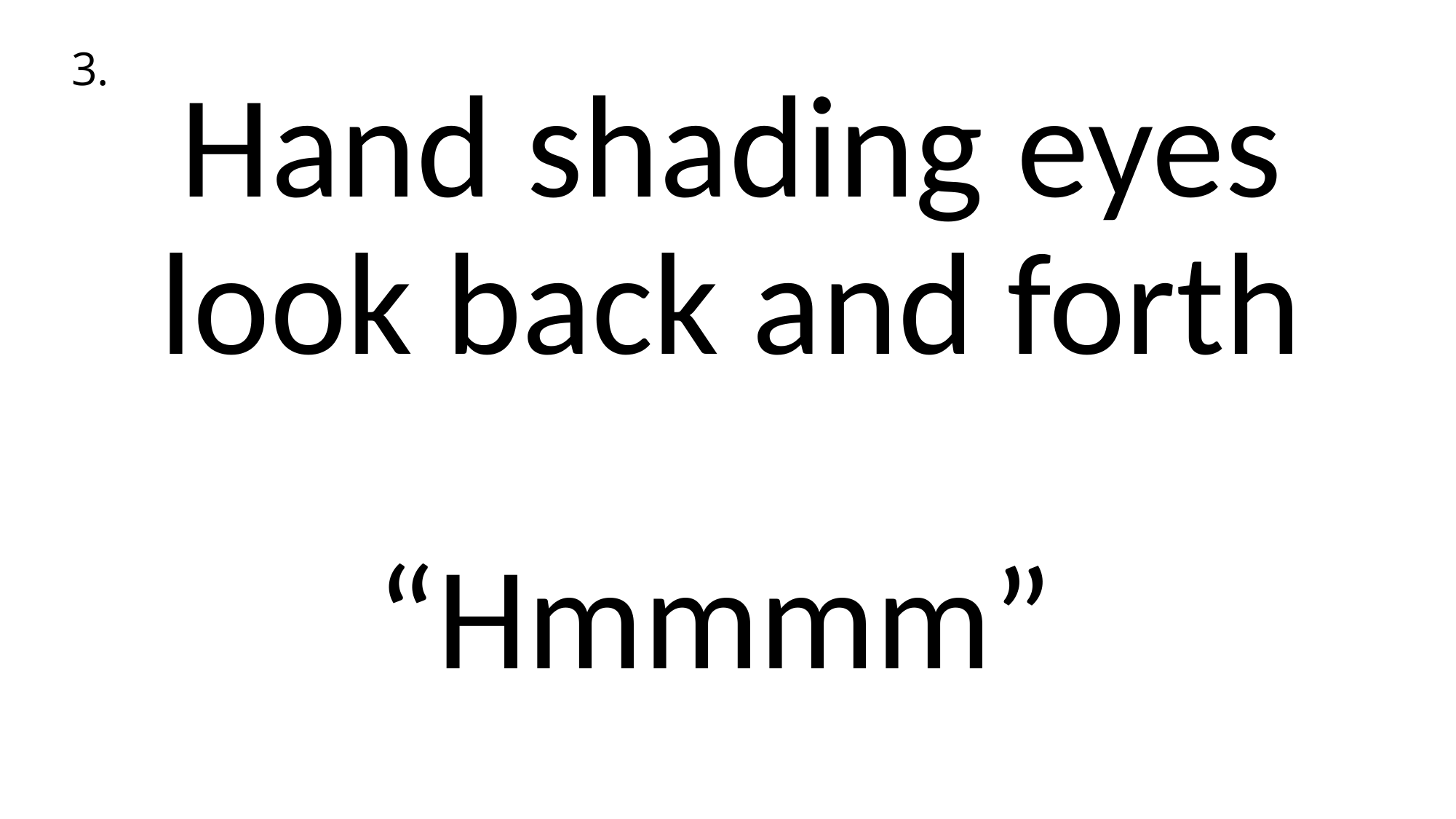

3.
# Hand shading eyes look back and forth “Hmmmm”